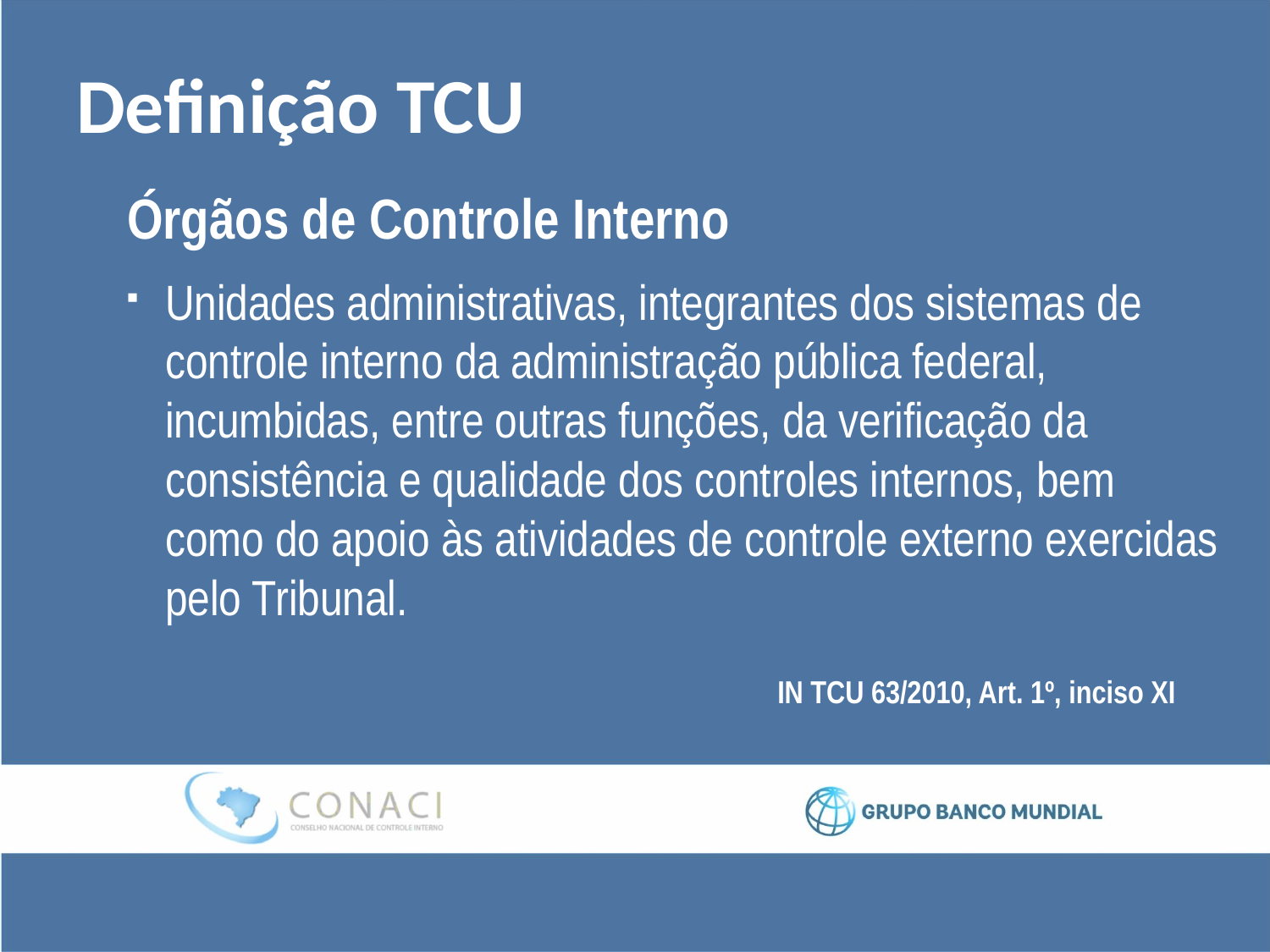

# Definição TCU
Órgãos de Controle Interno
Unidades administrativas, integrantes dos sistemas de controle interno da administração pública federal, incumbidas, entre outras funções, da verificação da consistência e qualidade dos controles internos, bem como do apoio às atividades de controle externo exercidas pelo Tribunal.
IN TCU 63/2010, Art. 1º, inciso XI